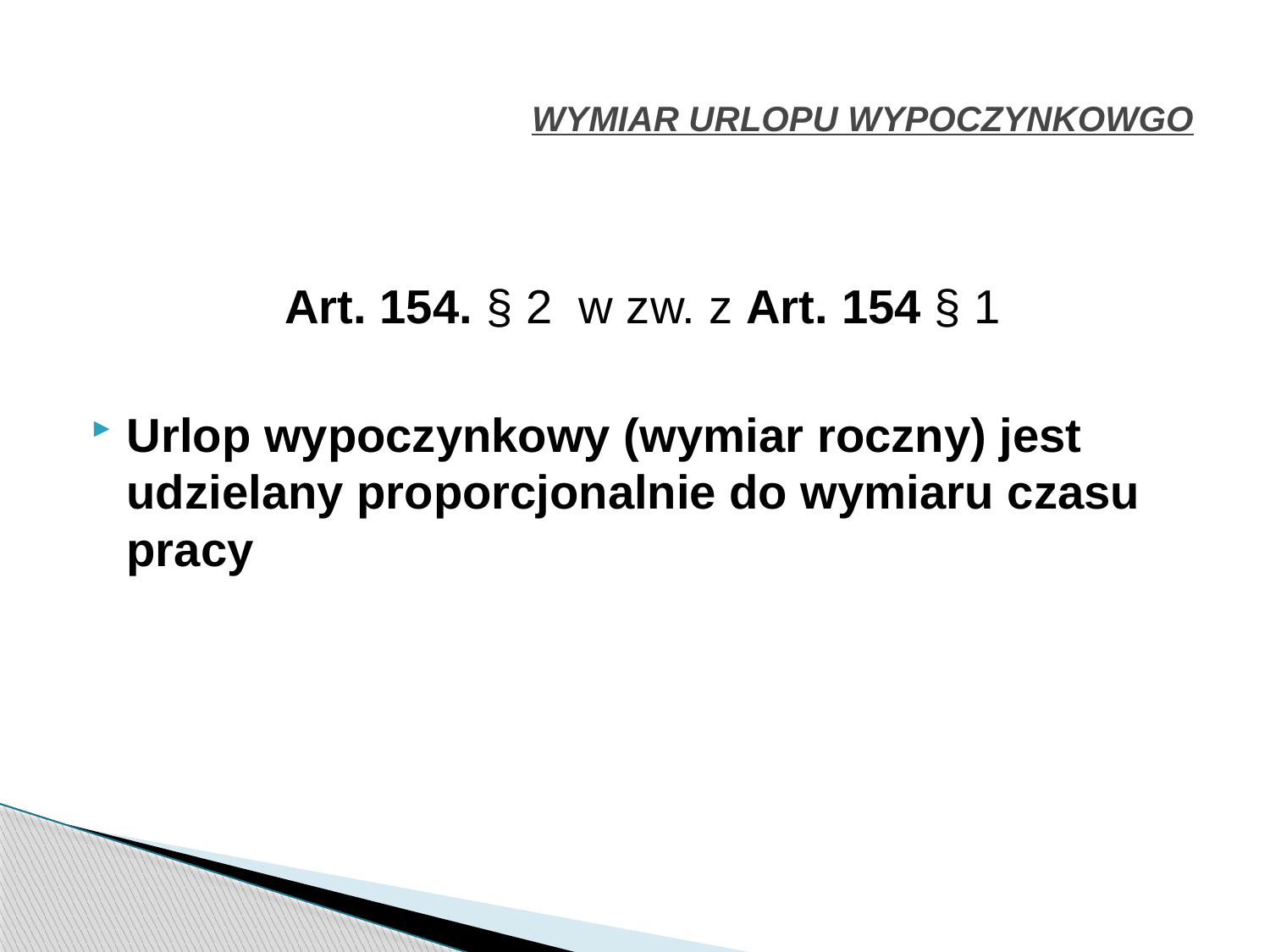

# WYMIAR URLOPU WYPOCZYNKOWGO

Art. 154. § 2  w zw. z Art. 154 § 1

Urlop wypoczynkowy (wymiar roczny) jest udzielany proporcjonalnie do wymiaru czasu pracy